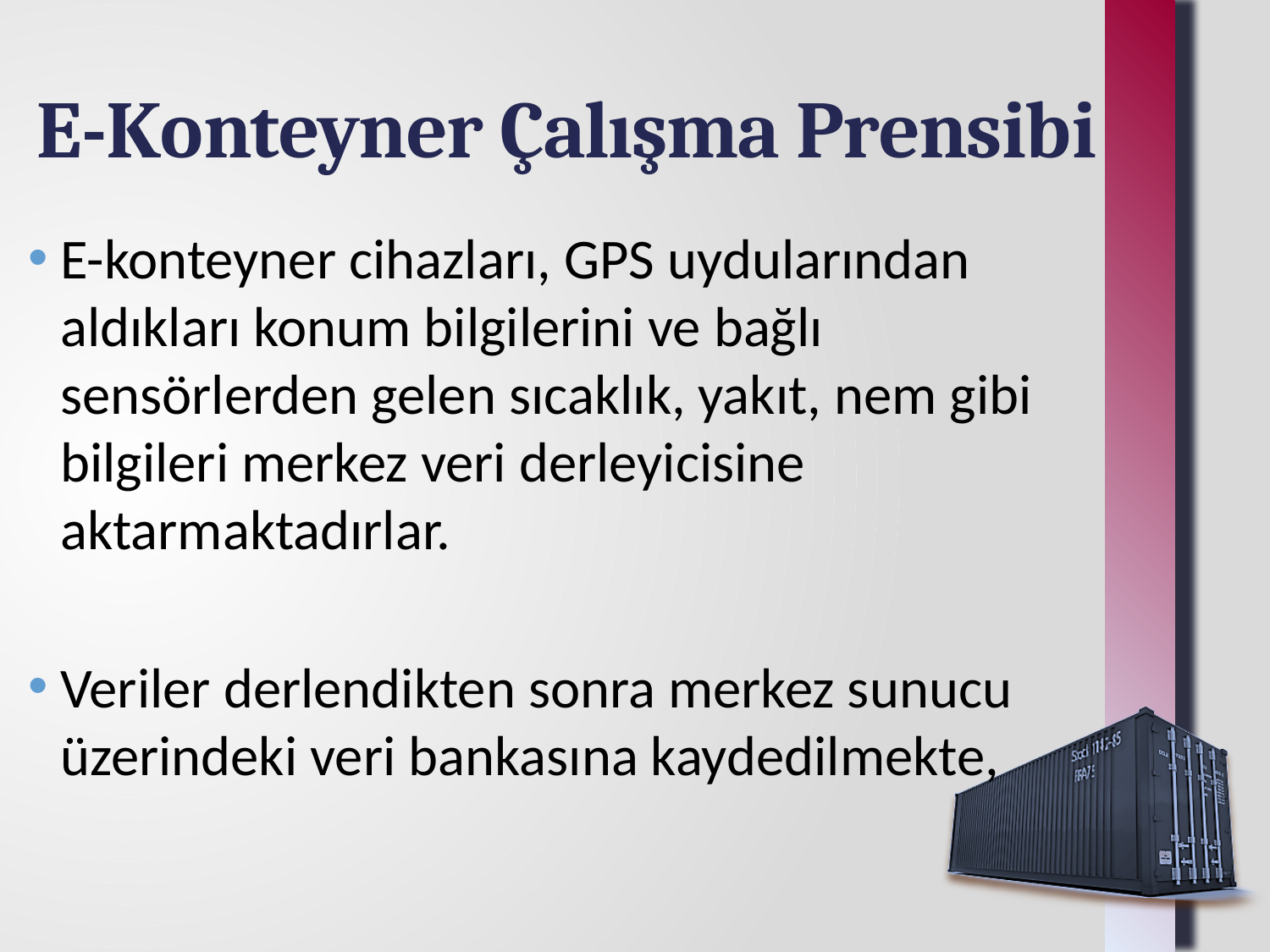

E-Konteyner Çalışma Prensibi
E-konteyner cihazları, GPS uydularından aldıkları konum bilgilerini ve bağlı sensörlerden gelen sıcaklık, yakıt, nem gibi bilgileri merkez veri derleyicisine aktarmaktadırlar.

Veriler derlendikten sonra merkez sunucu üzerindeki veri bankasına kaydedilmekte,